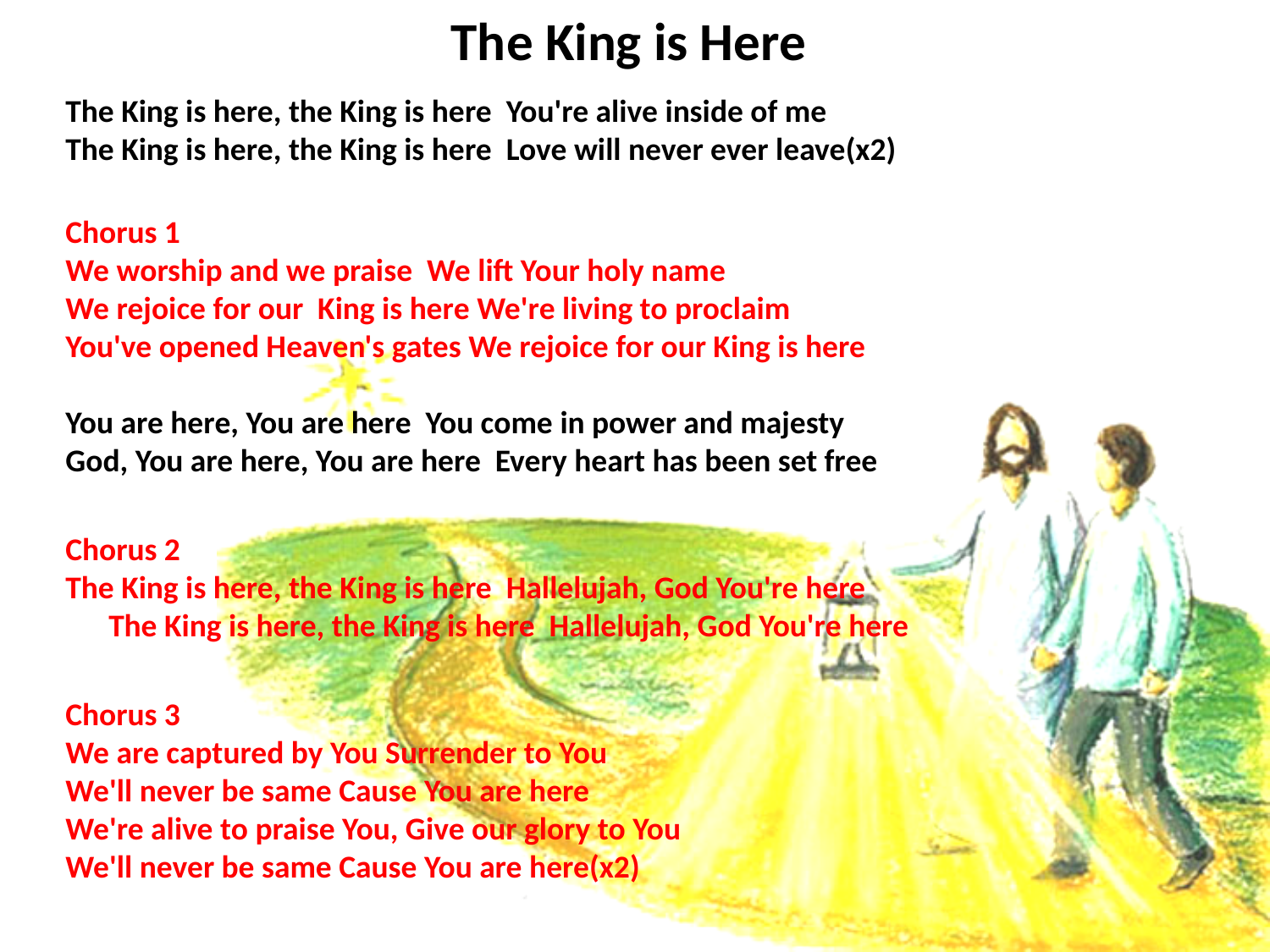

# The King is Here
The King is here, the King is here  You're alive inside of me
The King is here, the King is here  Love will never ever leave(x2)
Chorus 1                                                                                                    We worship and we praise  We lift Your holy name
We rejoice for our  King is here We're living to proclaim
You've opened Heaven's gates We rejoice for our King is here
You are here, You are here  You come in power and majesty
God, You are here, You are here  Every heart has been set free

Chorus 2                                                                                                    The King is here, the King is here  Hallelujah, God You're here              The King is here, the King is here  Hallelujah, God You're here

Chorus 3                                                                                                 We are captured by You Surrender to You                                  We'll never be same Cause You are here                                       We're alive to praise You, Give our glory to You
We'll never be same Cause You are here(x2)